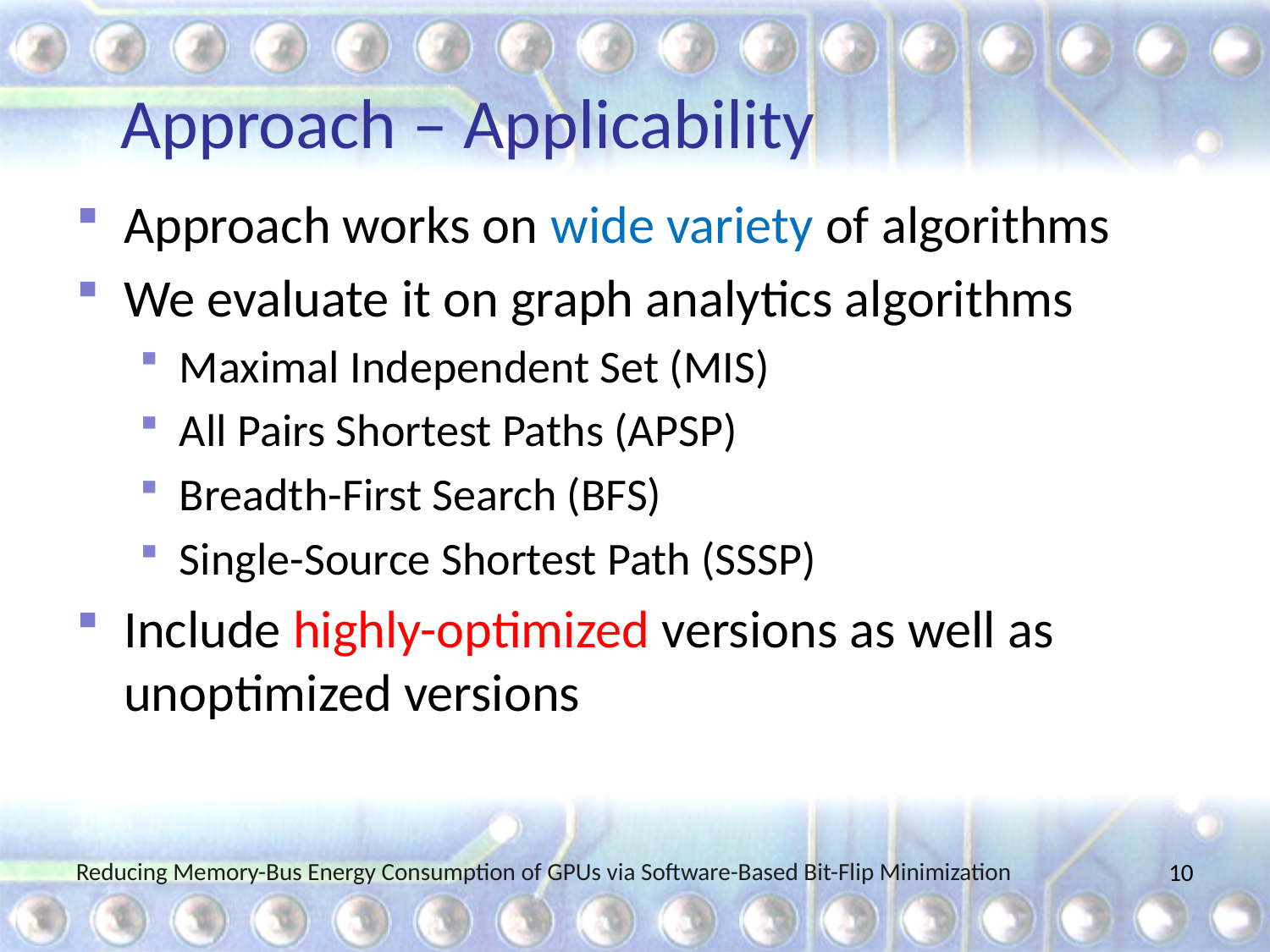

# Approach – Applicability
Approach works on wide variety of algorithms
We evaluate it on graph analytics algorithms
Maximal Independent Set (MIS)
All Pairs Shortest Paths (APSP)
Breadth-First Search (BFS)
Single-Source Shortest Path (SSSP)
Include highly-optimized versions as well as unoptimized versions

Reducing Memory-Bus Energy Consumption of GPUs via Software-Based Bit-Flip Minimization
10